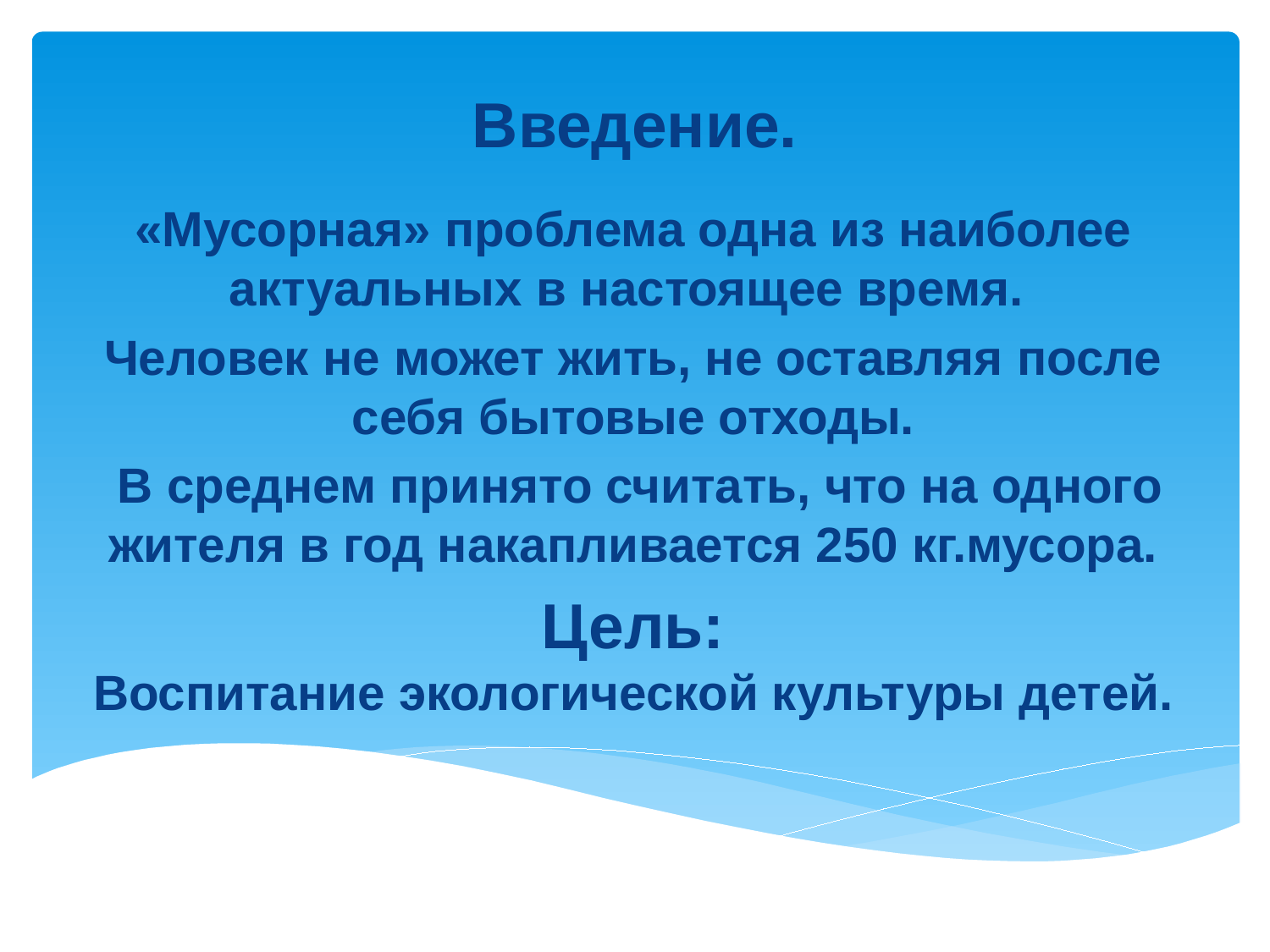

# Введение.
«Мусорная» проблема одна из наиболее актуальных в настоящее время.
Человек не может жить, не оставляя после себя бытовые отходы.
 В среднем принято считать, что на одного жителя в год накапливается 250 кг.мусора.
Цель:
Воспитание экологической культуры детей.